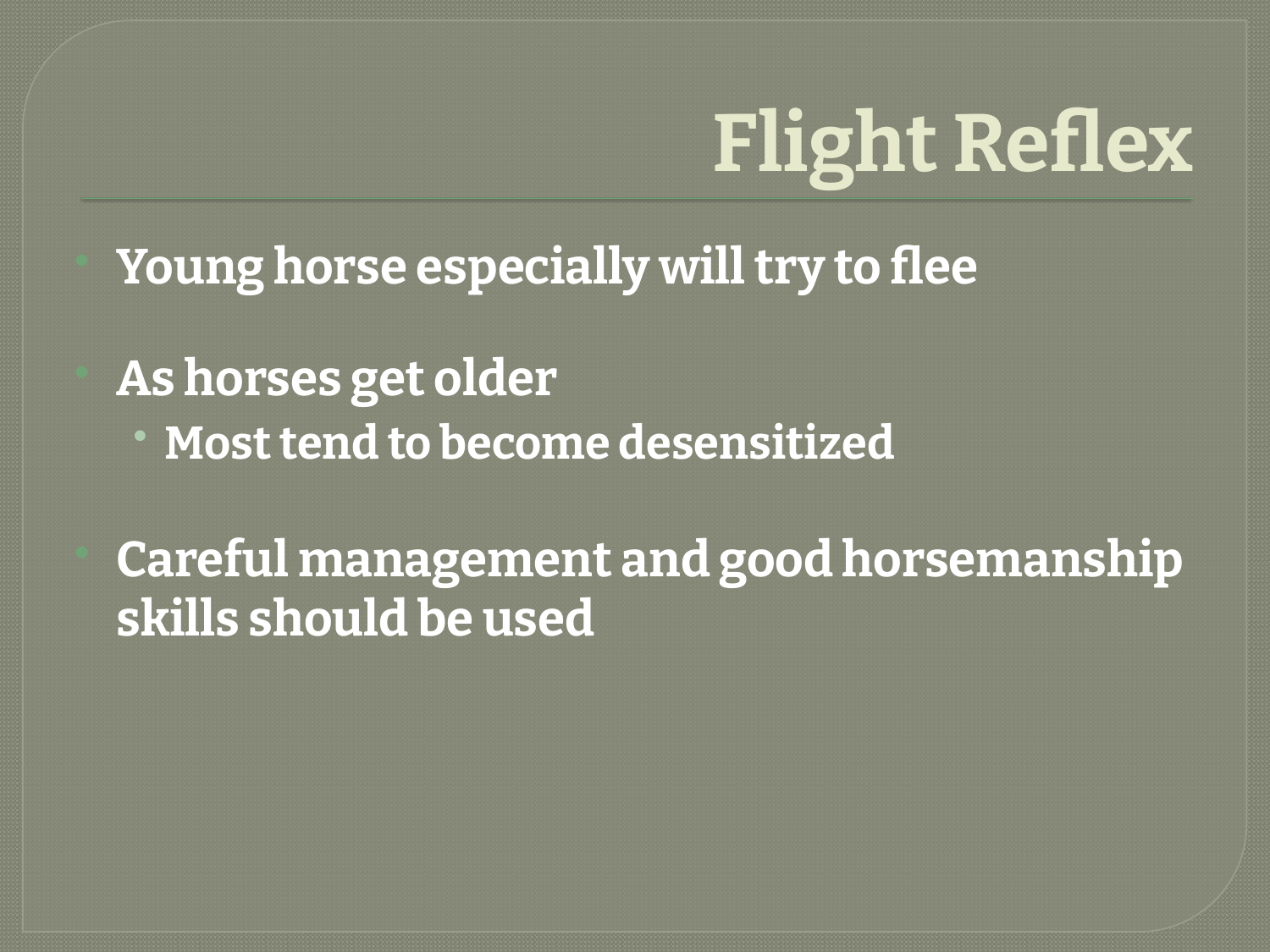

# Flight Reflex
Young horse especially will try to flee

As horses get older
Most tend to become desensitized

Careful management and good horsemanship skills should be used